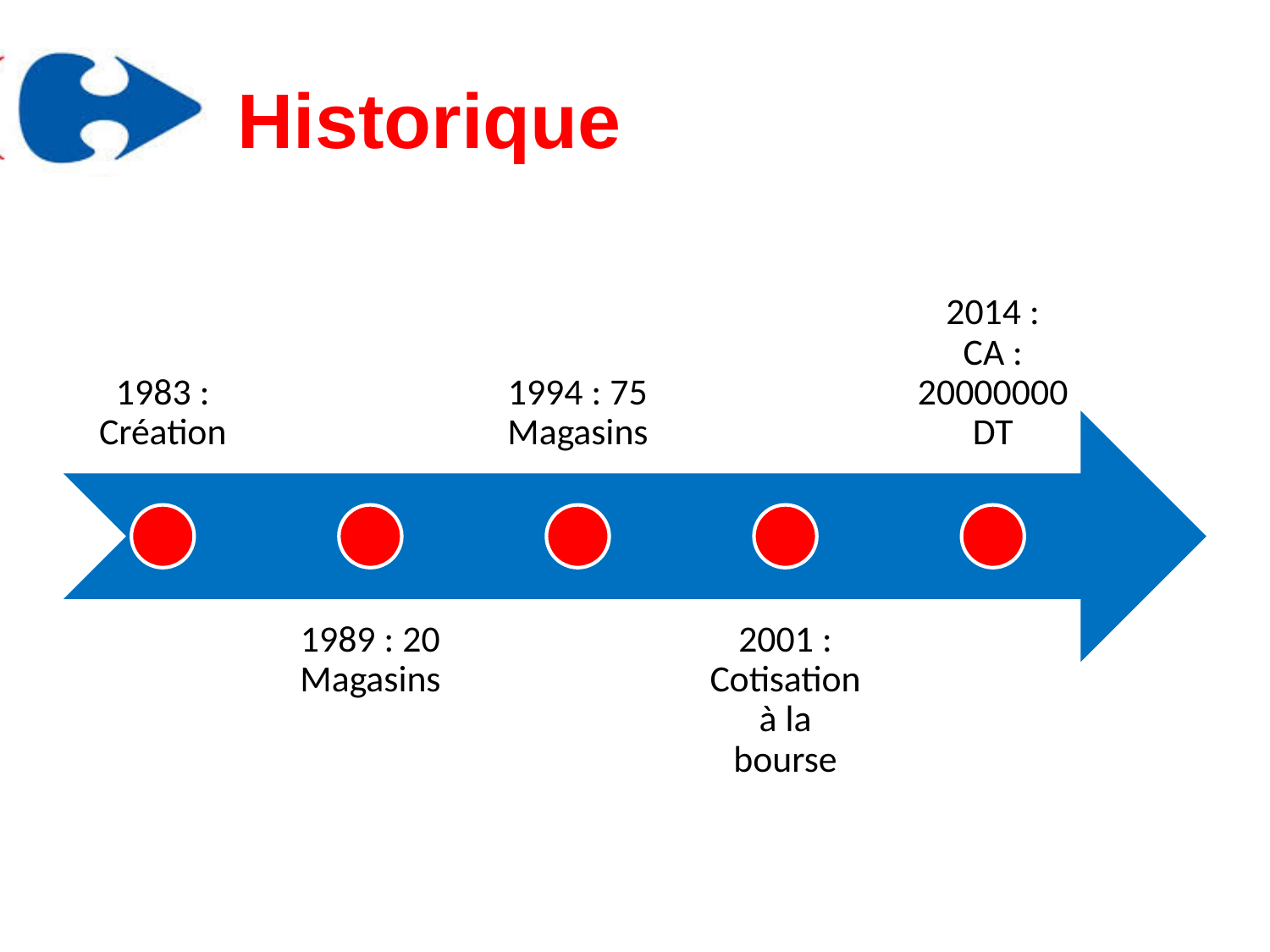

# Historique
1983 : Création
1989 : 20 Magasins
1994 : 75 Magasins
2001 : Cotisation à la bourse
2014 : CA : 20000000 DT